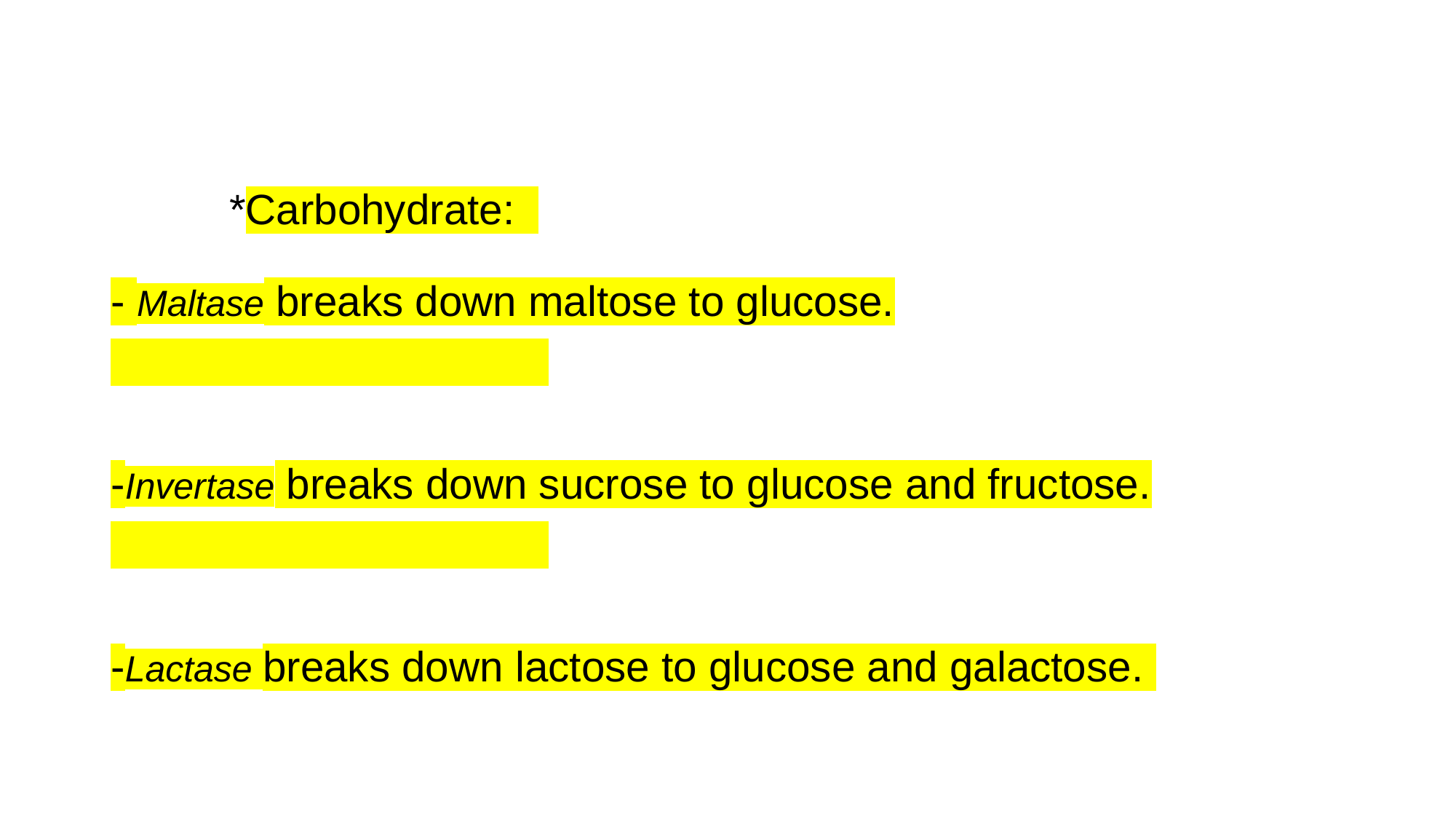

*Carbohydrate:

- Maltase breaks down maltose to glucose.

-Invertase breaks down sucrose to glucose and fructose.

-Lactase breaks down lactose to glucose and galactose.